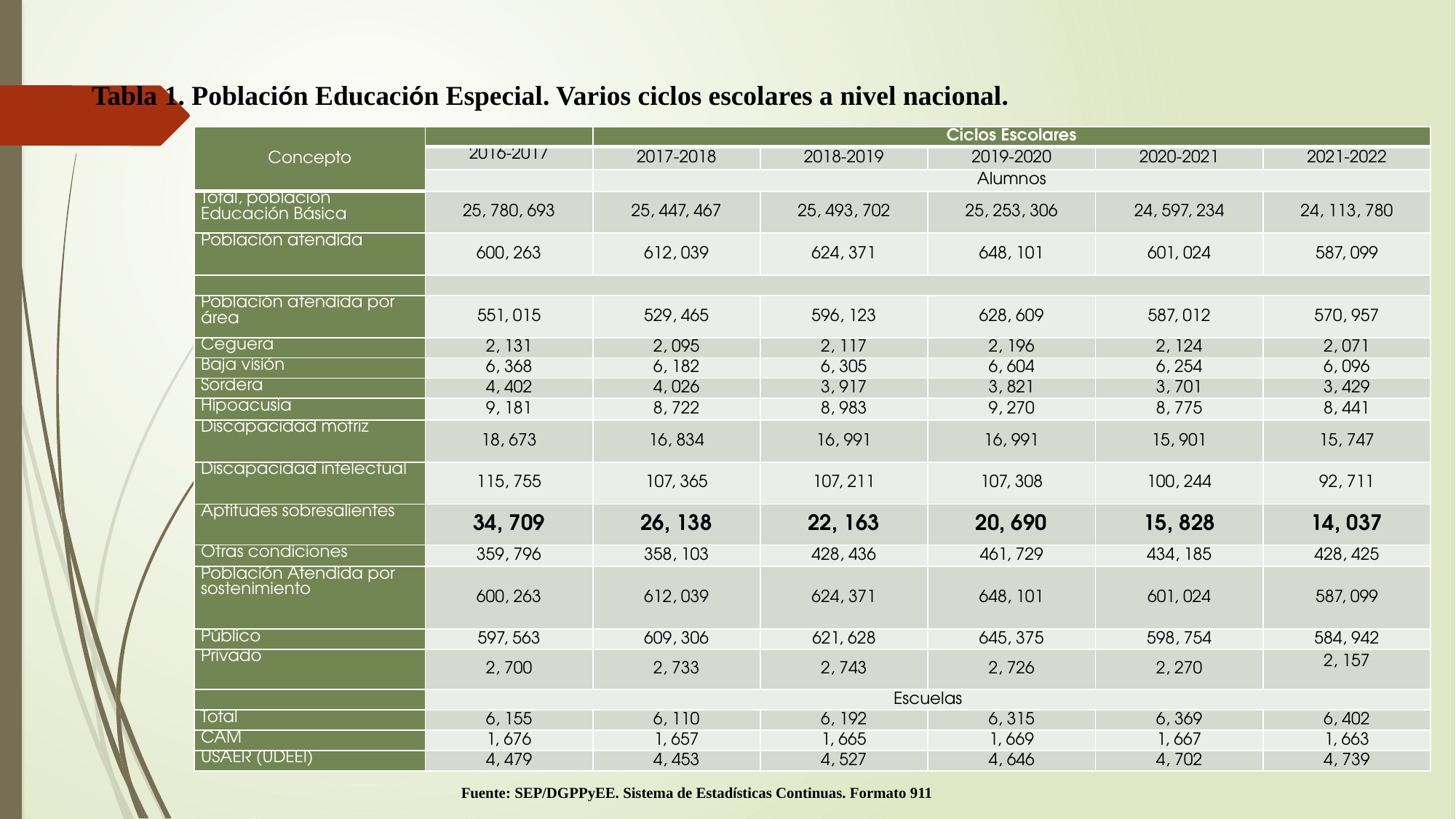

# Tabla 1. Población Educación Especial. Varios ciclos escolares a nivel nacional.
| Concepto |  | Ciclos Escolares |  |  |  |  |
| --- | --- | --- | --- | --- | --- | --- |
|  | 2016-2017 | 2017-2018 | 2018-2019 | 2019-2020 | 2020-2021 | 2021-2022 |
|  |  | Alumnos |  |  |  |  |
| Total, población Educación Básica | 25, 780, 693 | 25, 447, 467 | 25, 493, 702 | 25, 253, 306 | 24, 597, 234 | 24, 113, 780 |
| Población atendida | 600, 263 | 612, 039 | 624, 371 | 648, 101 | 601, 024 | 587, 099 |
|  |  |  |  |  |  |  |
| Población atendida por área | 551, 015 | 529, 465 | 596, 123 | 628, 609 | 587, 012 | 570, 957 |
| Ceguera | 2, 131 | 2, 095 | 2, 117 | 2, 196 | 2, 124 | 2, 071 |
| Baja visión | 6, 368 | 6, 182 | 6, 305 | 6, 604 | 6, 254 | 6, 096 |
| Sordera | 4, 402 | 4, 026 | 3, 917 | 3, 821 | 3, 701 | 3, 429 |
| Hipoacusia | 9, 181 | 8, 722 | 8, 983 | 9, 270 | 8, 775 | 8, 441 |
| Discapacidad motriz | 18, 673 | 16, 834 | 16, 991 | 16, 991 | 15, 901 | 15, 747 |
| Discapacidad intelectual | 115, 755 | 107, 365 | 107, 211 | 107, 308 | 100, 244 | 92, 711 |
| Aptitudes sobresalientes | 34, 709 | 26, 138 | 22, 163 | 20, 690 | 15, 828 | 14, 037 |
| Otras condiciones | 359, 796 | 358, 103 | 428, 436 | 461, 729 | 434, 185 | 428, 425 |
| Población Atendida por sostenimiento | 600, 263 | 612, 039 | 624, 371 | 648, 101 | 601, 024 | 587, 099 |
| Público | 597, 563 | 609, 306 | 621, 628 | 645, 375 | 598, 754 | 584, 942 |
| Privado | 2, 700 | 2, 733 | 2, 743 | 2, 726 | 2, 270 | 2, 157 |
|  | Escuelas |  |  |  |  |  |
| Total | 6, 155 | 6, 110 | 6, 192 | 6, 315 | 6, 369 | 6, 402 |
| CAM | 1, 676 | 1, 657 | 1, 665 | 1, 669 | 1, 667 | 1, 663 |
| USAER (UDEEI) | 4, 479 | 4, 453 | 4, 527 | 4, 646 | 4, 702 | 4, 739 |
Fuente: SEP/DGPPyEE. Sistema de Estadísticas Continuas. Formato 911